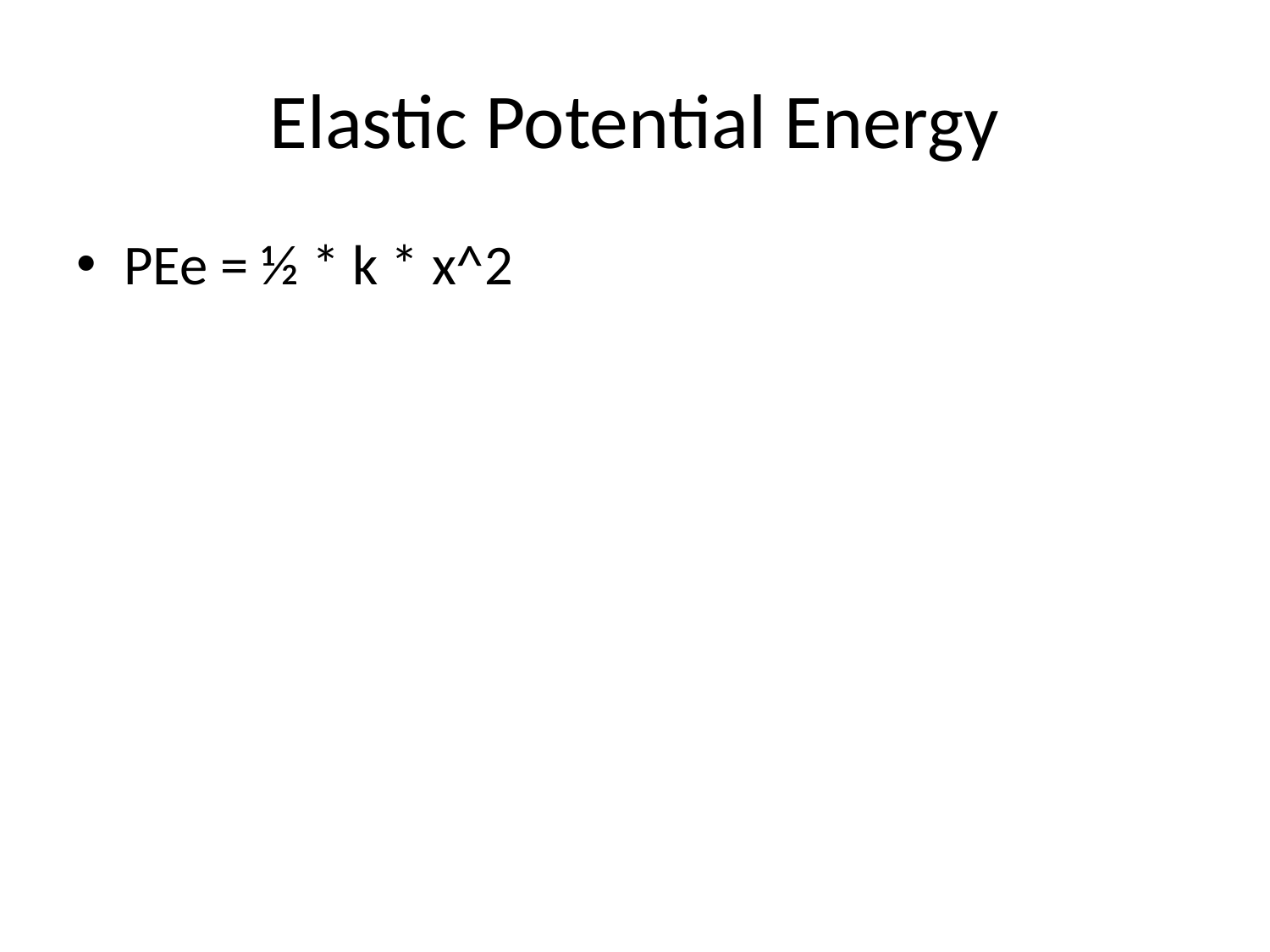

# Elastic Potential Energy
PEe = ½ * k * x^2